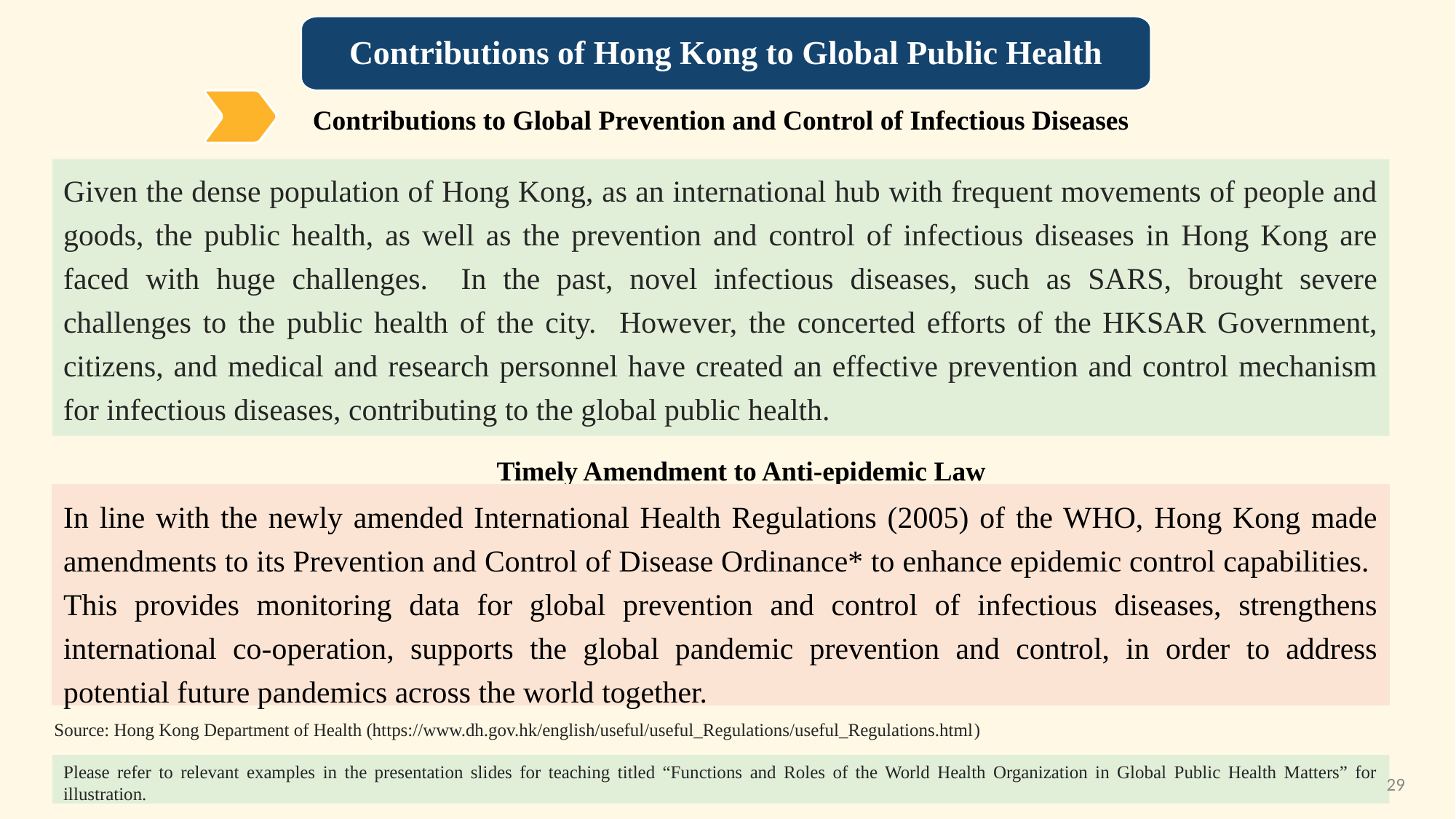

Contributions of Hong Kong to Global Public Health

Contributions to Global Prevention and Control of Infectious Diseases
Given the dense population of Hong Kong, as an international hub with frequent movements of people and goods, the public health, as well as the prevention and control of infectious diseases in Hong Kong are faced with huge challenges.  In the past, novel infectious diseases, such as SARS, brought severe challenges to the public health of the city.  However, the concerted efforts of the HKSAR Government, citizens, and medical and research personnel have created an effective prevention and control mechanism for infectious diseases, contributing to the global public health.
Timely Amendment to Anti-epidemic Law
In line with the newly amended International Health Regulations (2005) of the WHO, Hong Kong made amendments to its Prevention and Control of Disease Ordinance* to enhance epidemic control capabilities.  This provides monitoring data for global prevention and control of infectious diseases, strengthens international co-operation, supports the global pandemic prevention and control, in order to address potential future pandemics across the world together.
Source: Hong Kong Department of Health (https://www.dh.gov.hk/english/useful/useful_Regulations/useful_Regulations.html)
Please refer to relevant examples in the presentation slides for teaching titled “Functions and Roles of the World Health Organization in Global Public Health Matters” for illustration.
29